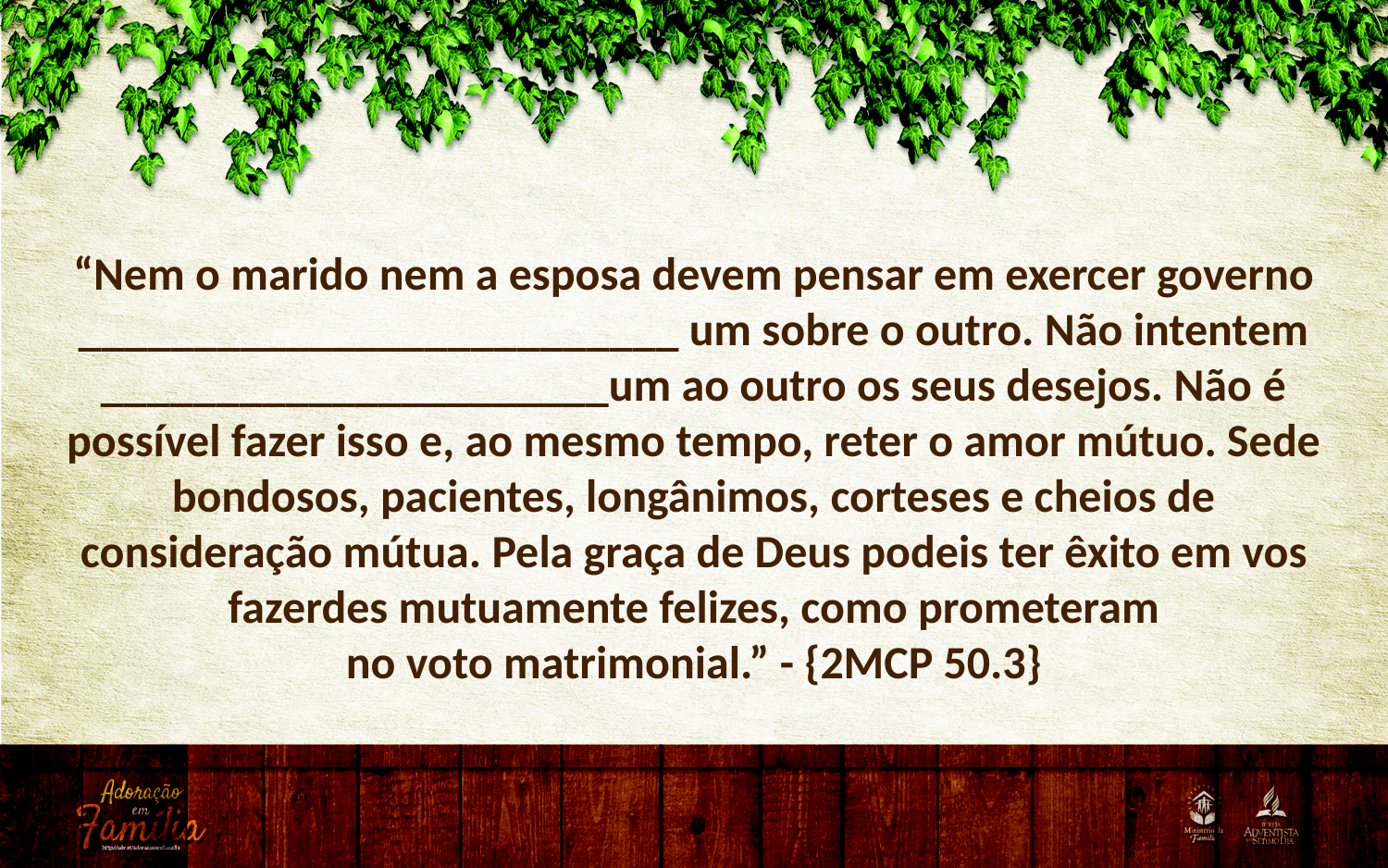

“Nem o marido nem a esposa devem pensar em exercer governo
__________________________ um sobre o outro. Não intentem
______________________um ao outro os seus desejos. Não é possível fazer isso e, ao mesmo tempo, reter o amor mútuo. Sede bondosos, pacientes, longânimos, corteses e cheios de consideração mútua. Pela graça de Deus podeis ter êxito em vos fazerdes mutuamente felizes, como prometeram
no voto matrimonial.” - {2MCP 50.3}